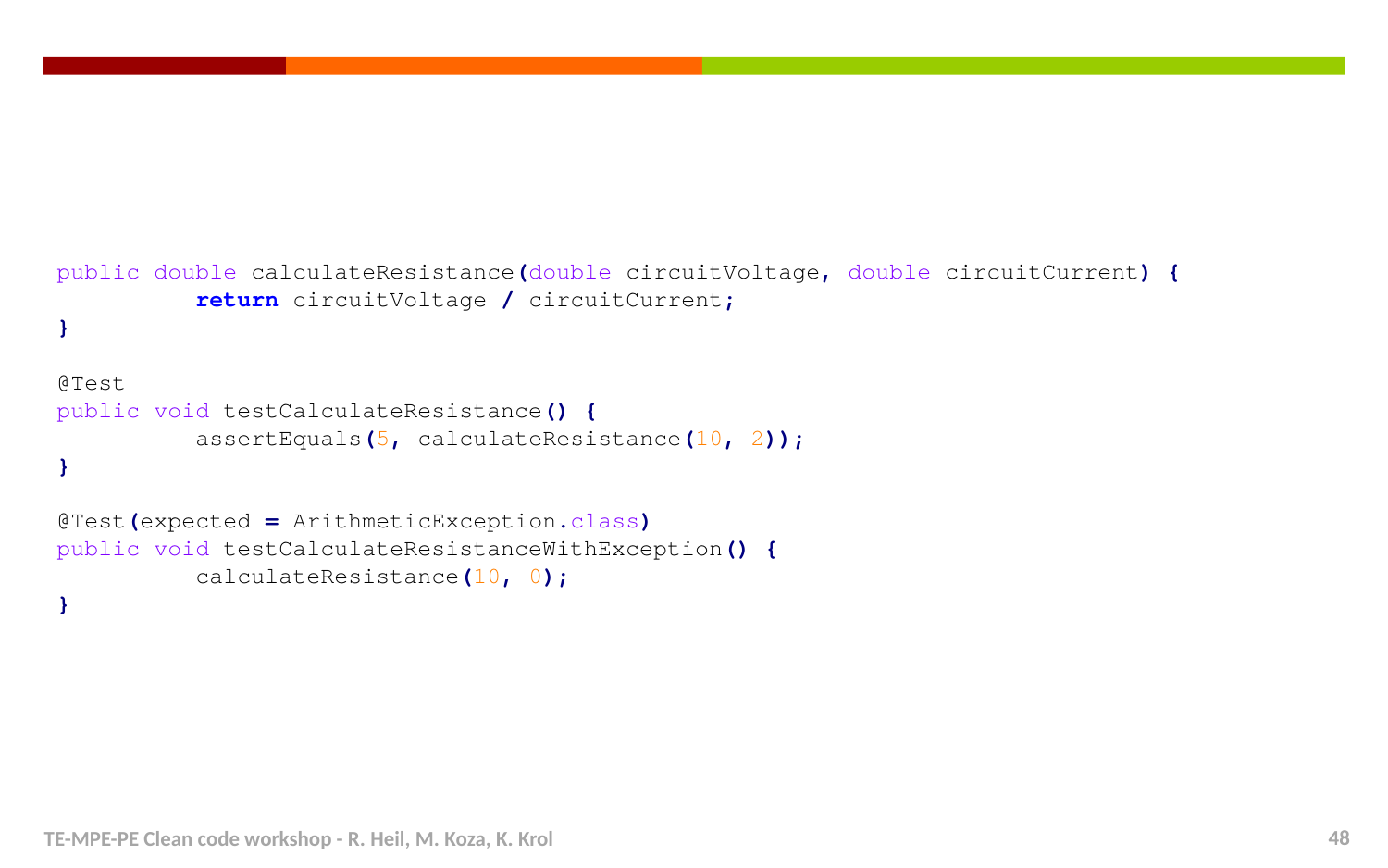

public double calculateResistance(double circuitVoltage, double circuitCurrent) {
	return circuitVoltage / circuitCurrent;
}

@Test
public void testCalculateResistance() {
	assertEquals(5, calculateResistance(10, 2));
}

@Test(expected = ArithmeticException.class)
public void testCalculateResistanceWithException() {
	calculateResistance(10, 0);
}
TE-MPE-PE Clean code workshop - R. Heil, M. Koza, K. Krol